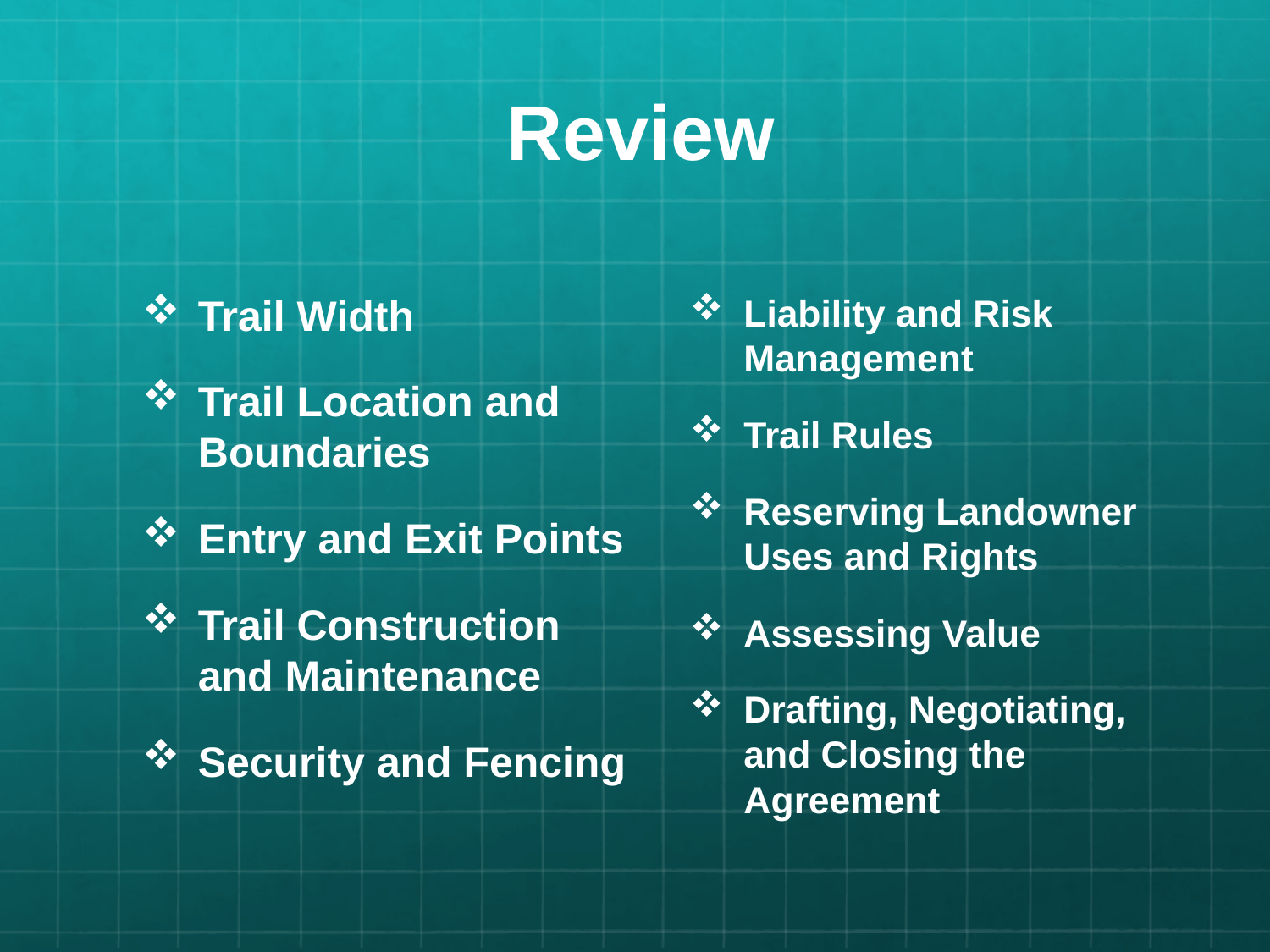

# Review
Trail Width
Trail Location and Boundaries
Entry and Exit Points
Trail Construction and Maintenance
Security and Fencing
Liability and Risk Management
Trail Rules
Reserving Landowner Uses and Rights
Assessing Value
Drafting, Negotiating, and Closing the Agreement